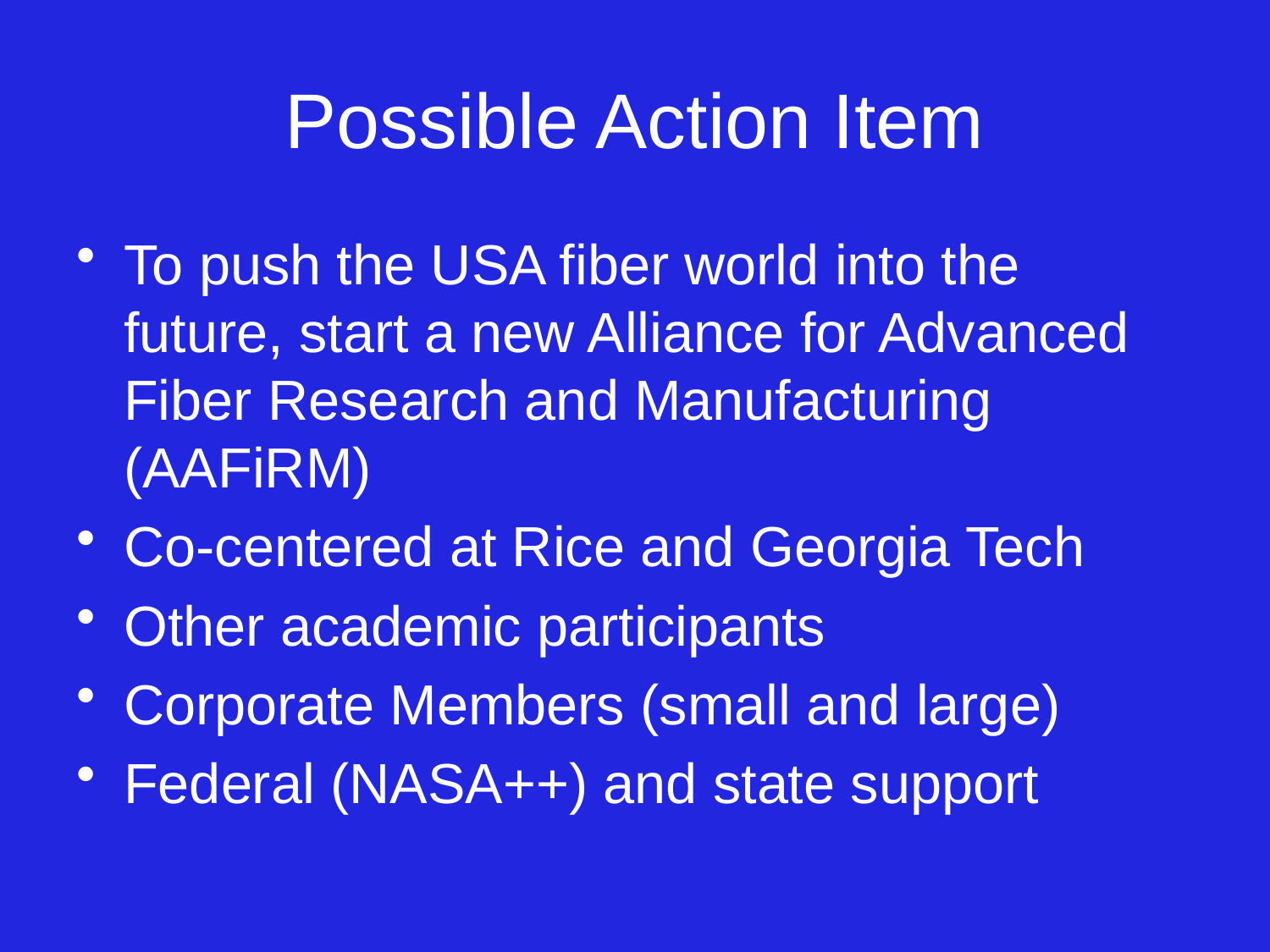

# Possible Action Item
To push the USA fiber world into the future, start a new Alliance for Advanced Fiber Research and Manufacturing (AAFiRM)
Co-centered at Rice and Georgia Tech
Other academic participants
Corporate Members (small and large)
Federal (NASA++) and state support